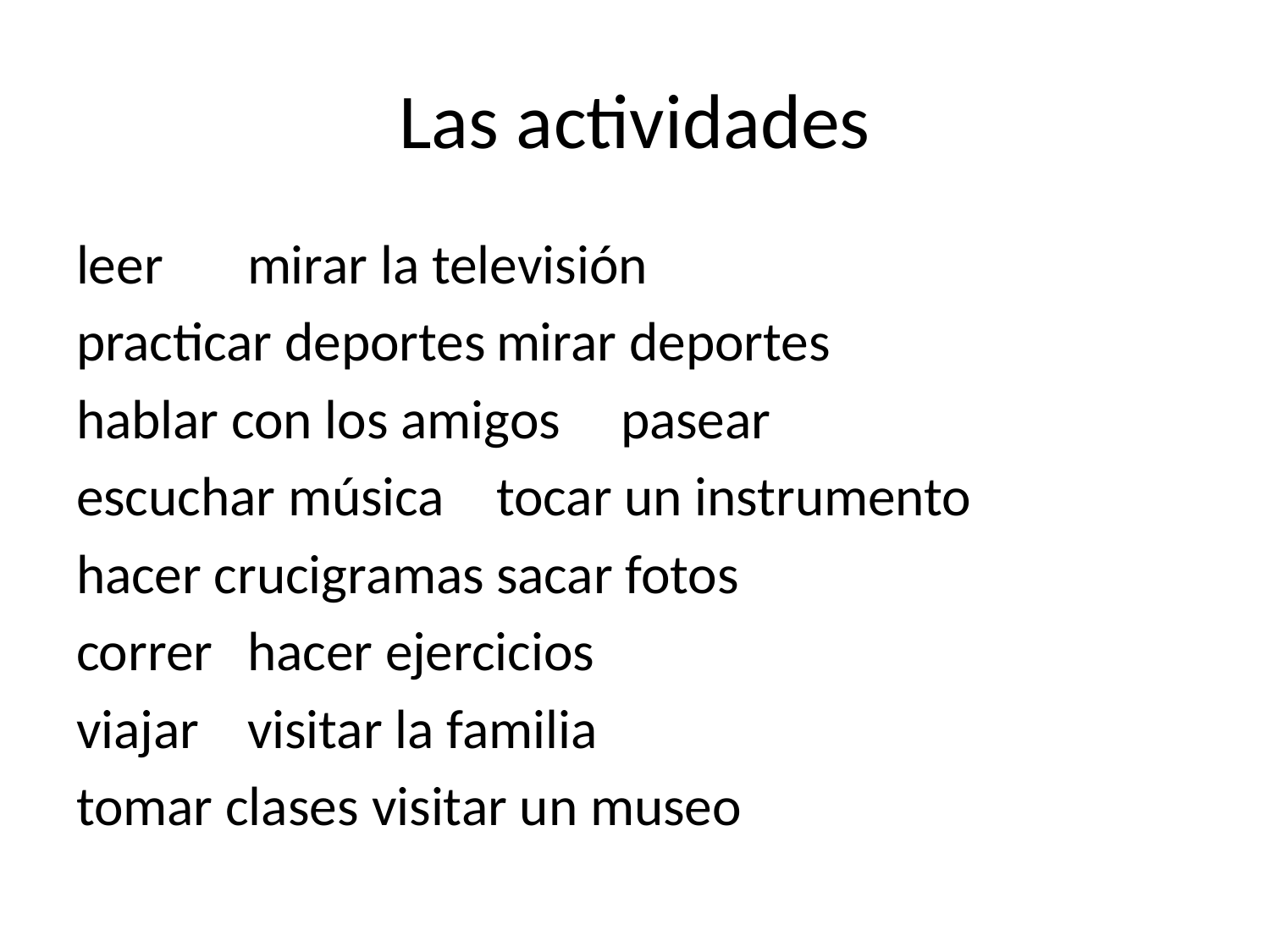

# Las actividades
leer								mirar la televisión
practicar deportes			mirar deportes
hablar con los amigos		pasear
escuchar música				tocar un instrumento
hacer crucigramas			sacar fotos
correr							hacer ejercicios
viajar								visitar la familia
tomar clases					visitar un museo